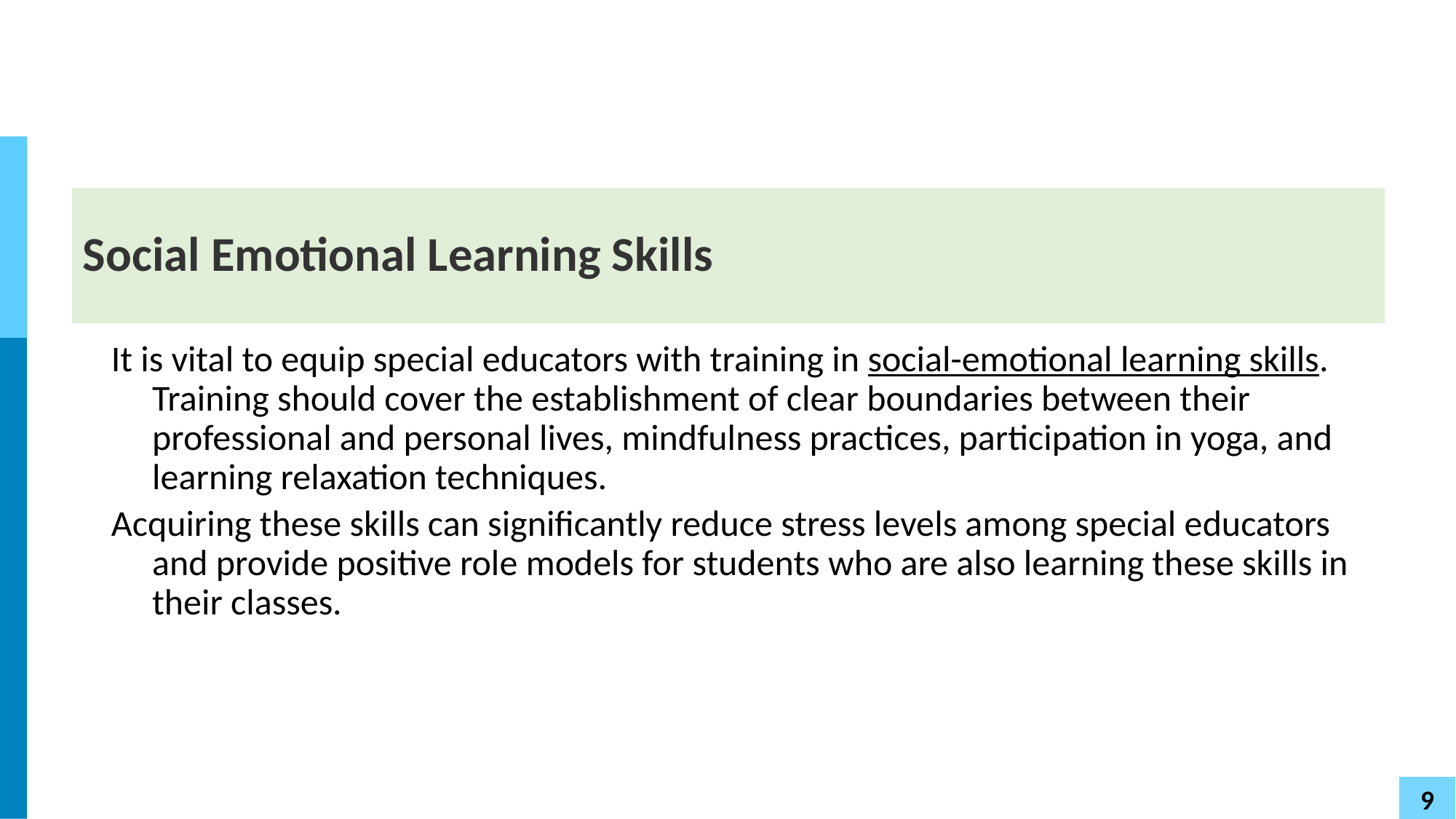

# Social Emotional Learning Skills
It is vital to equip special educators with training in social-emotional learning skills. Training should cover the establishment of clear boundaries between their professional and personal lives, mindfulness practices, participation in yoga, and learning relaxation techniques.
Acquiring these skills can significantly reduce stress levels among special educators and provide positive role models for students who are also learning these skills in their classes.